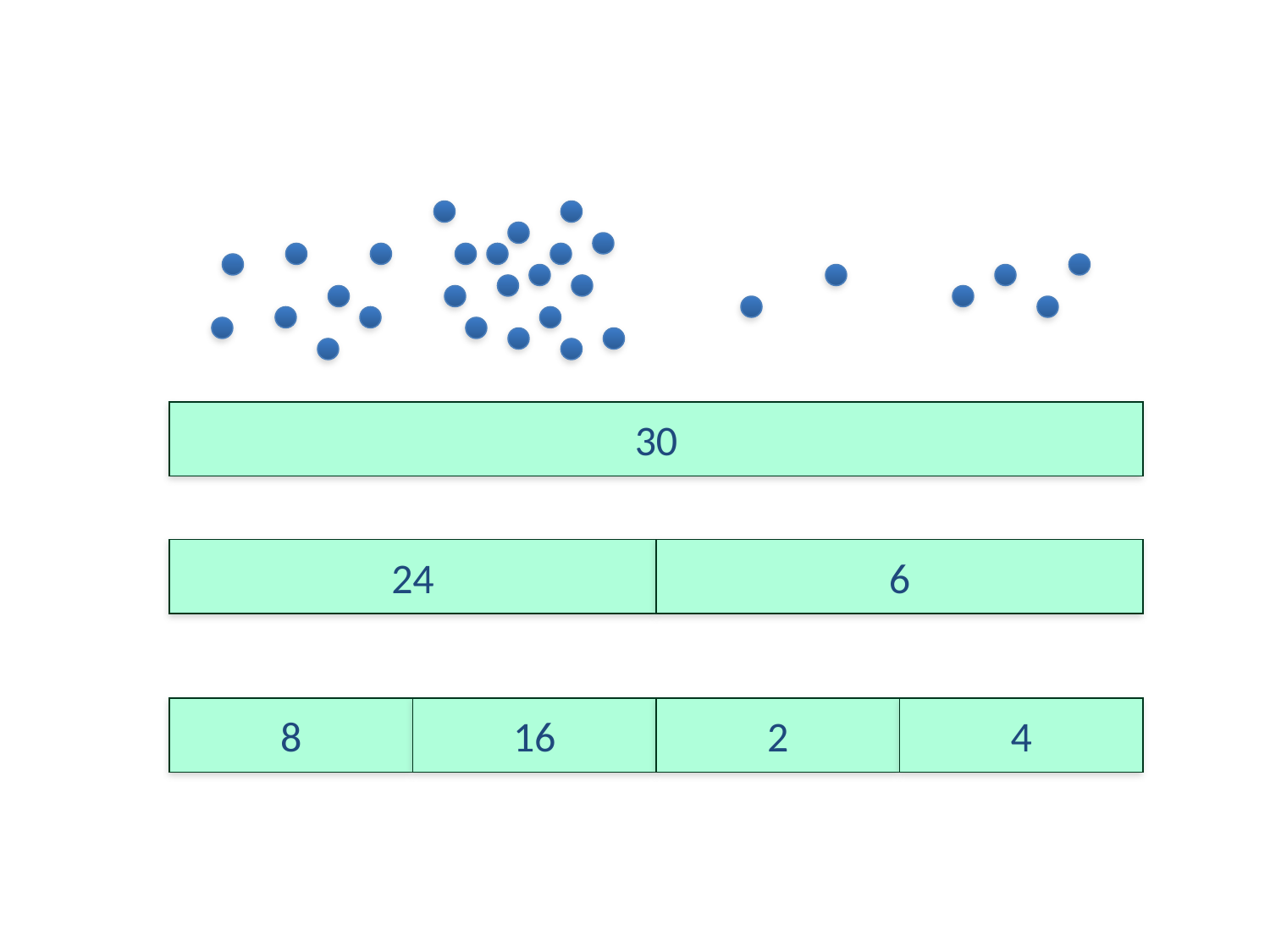

# Just in Time Histogramming

30
24
6
8
16
2
4